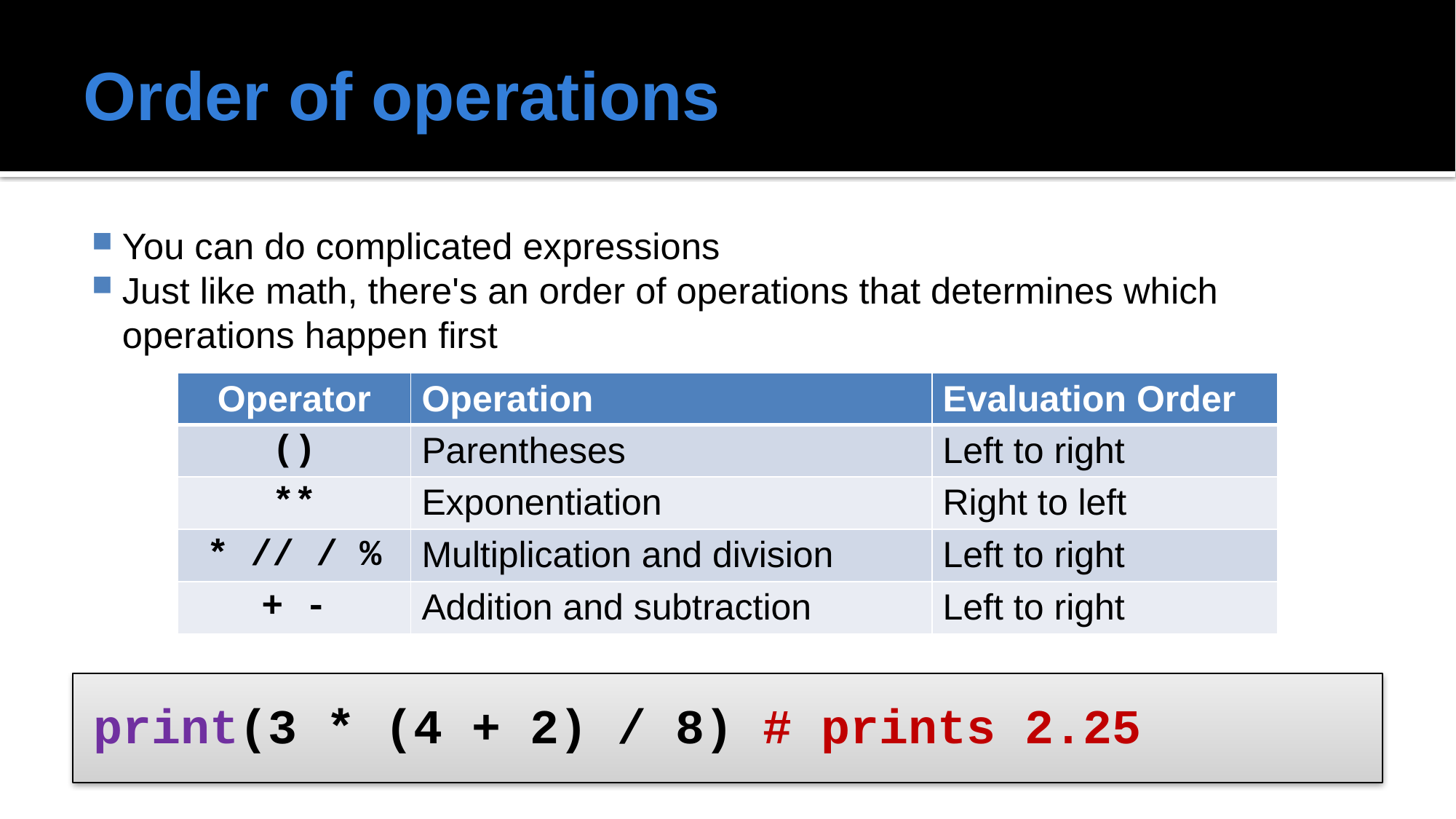

# Order of operations
You can do complicated expressions
Just like math, there's an order of operations that determines which operations happen first

| Operator | Operation | Evaluation Order |
| --- | --- | --- |
| () | Parentheses | Left to right |
| \*\* | Exponentiation | Right to left |
| \* // / % | Multiplication and division | Left to right |
| + - | Addition and subtraction | Left to right |
print(3 * (4 + 2) / 8) # prints 2.25